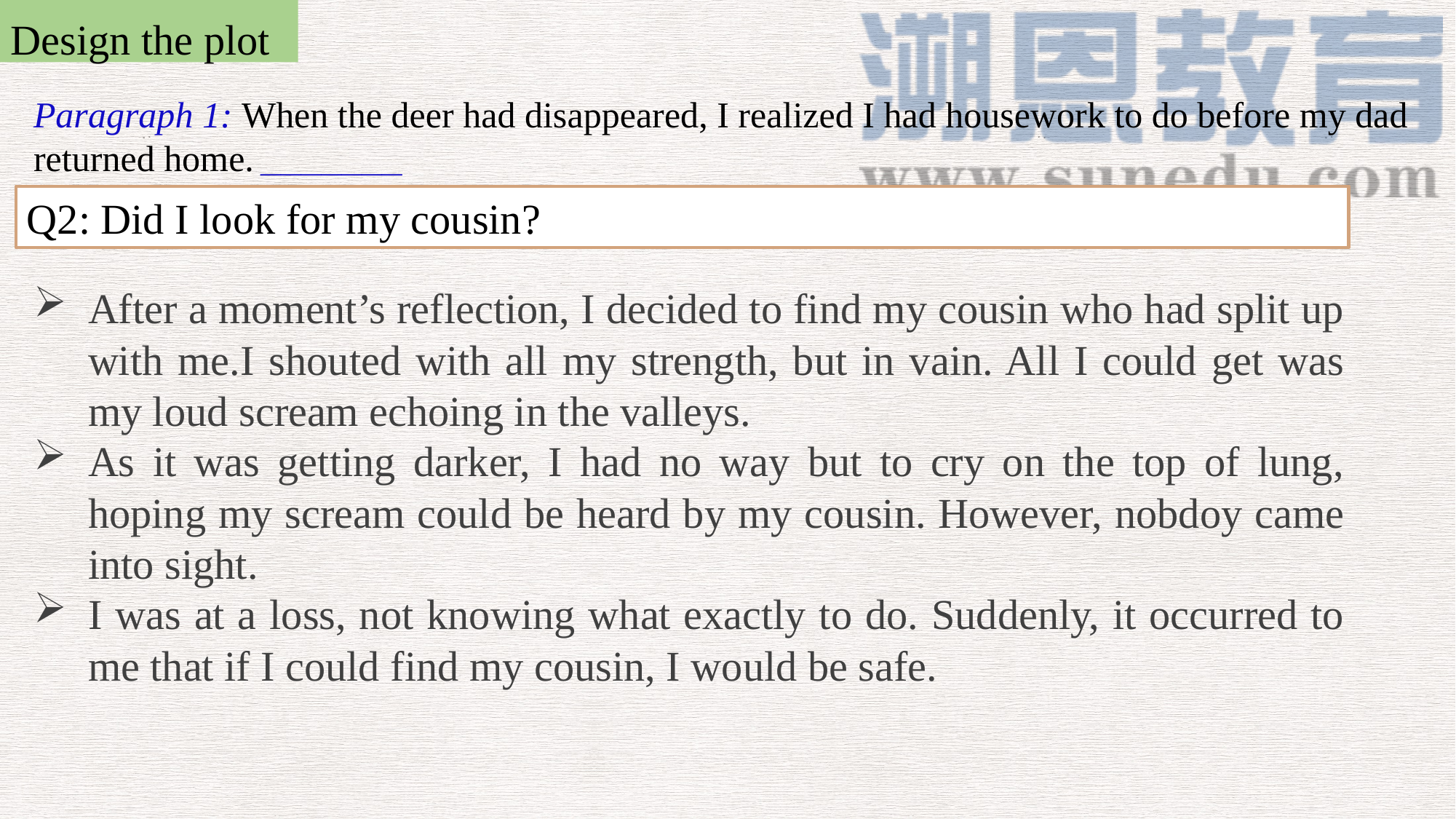

Design the plot
Paragraph 1: When the deer had disappeared, I realized I had housework to do before my dad returned home. _______

Q2: Did I look for my cousin?
After a moment’s reflection, I decided to find my cousin who had split up with me.I shouted with all my strength, but in vain. All I could get was my loud scream echoing in the valleys.
As it was getting darker, I had no way but to cry on the top of lung, hoping my scream could be heard by my cousin. However, nobdoy came into sight.
I was at a loss, not knowing what exactly to do. Suddenly, it occurred to me that if I could find my cousin, I would be safe.